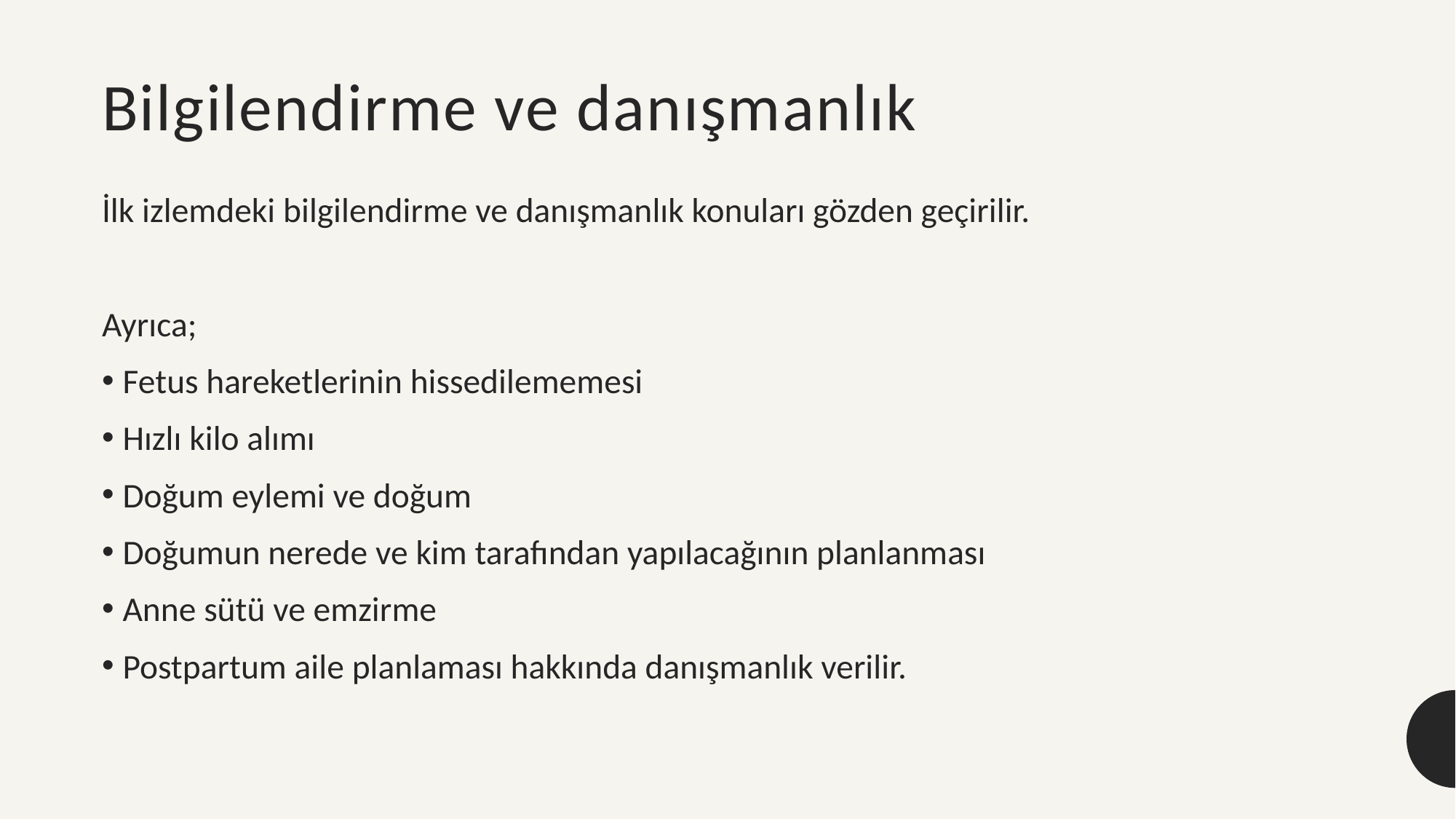

# Bilgilendirme ve danışmanlık

İlk izlemdeki bilgilendirme ve danışmanlık konuları gözden geçirilir.

Ayrıca;
Fetus hareketlerinin hissedilememesi
Hızlı kilo alımı
Doğum eylemi ve doğum
Doğumun nerede ve kim tarafından yapılacağının planlanması
Anne sütü ve emzirme
Postpartum aile planlaması hakkında danışmanlık verilir.